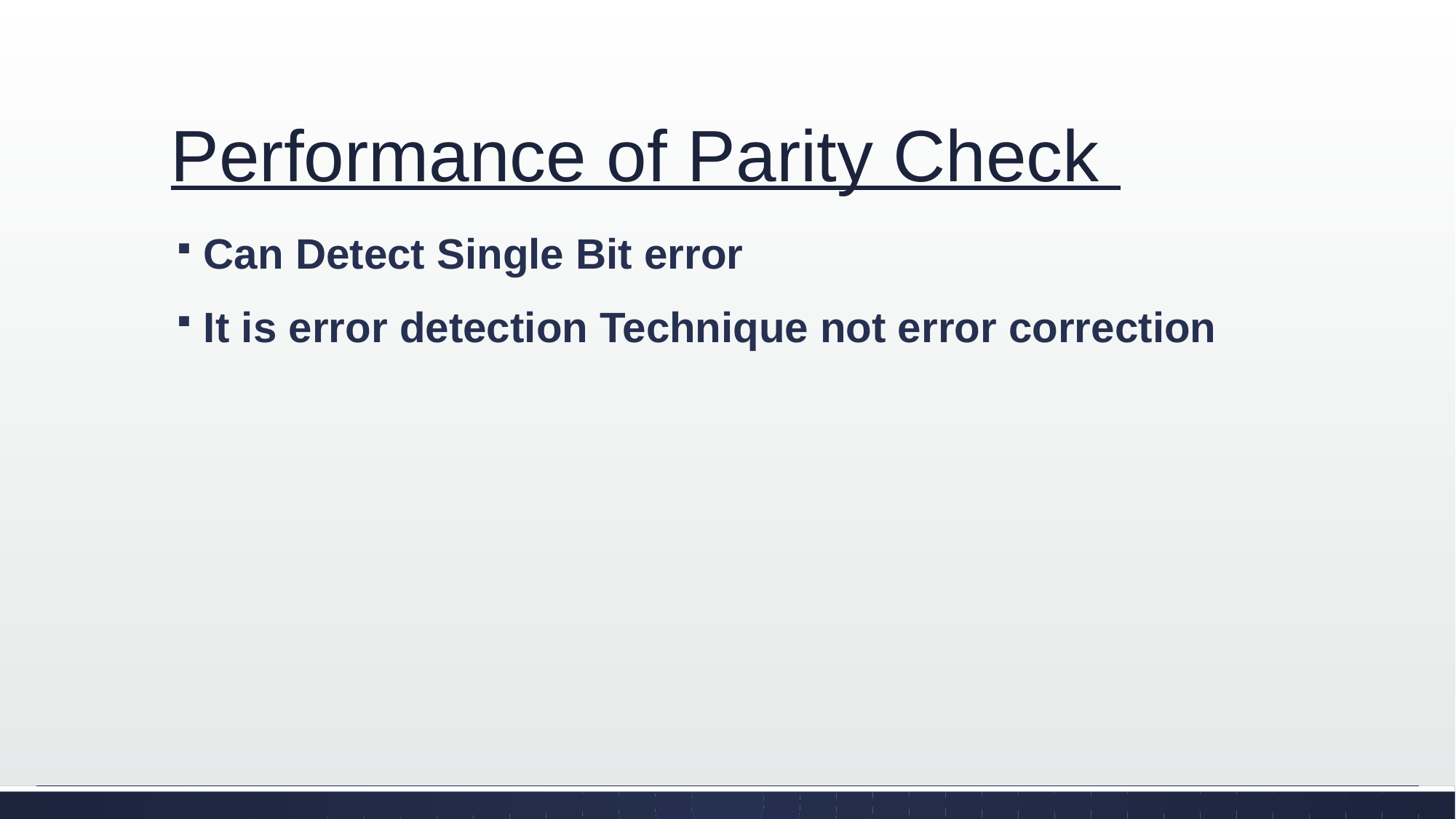

# Performance of Parity Check
Can Detect Single Bit error
It is error detection Technique not error correction